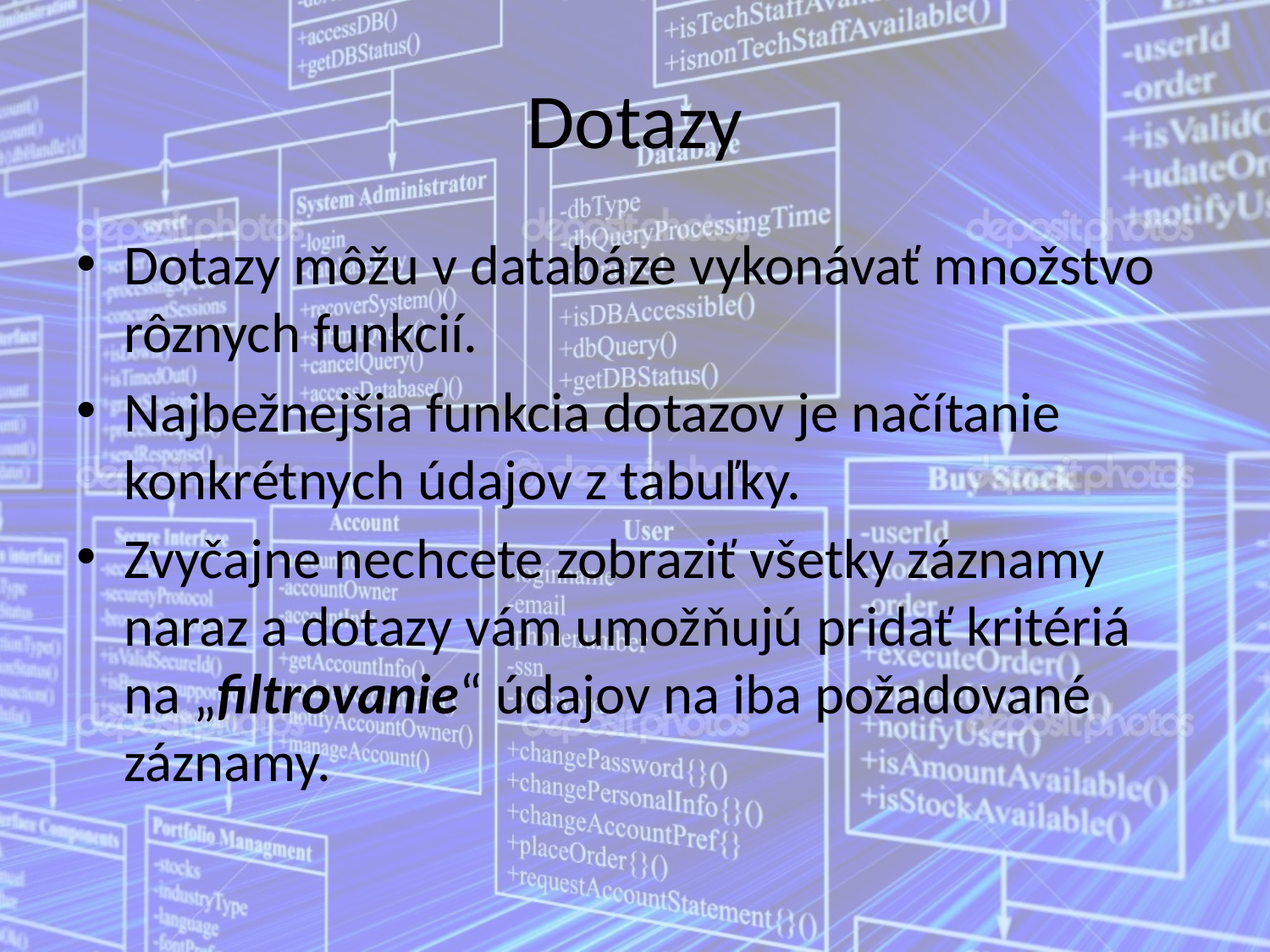

# Dotazy
Dotazy môžu v databáze vykonávať množstvo rôznych funkcií.
Najbežnejšia funkcia dotazov je načítanie konkrétnych údajov z tabuľky.
Zvyčajne nechcete zobraziť všetky záznamy naraz a dotazy vám umožňujú pridať kritériá na „filtrovanie“ údajov na iba požadované záznamy.